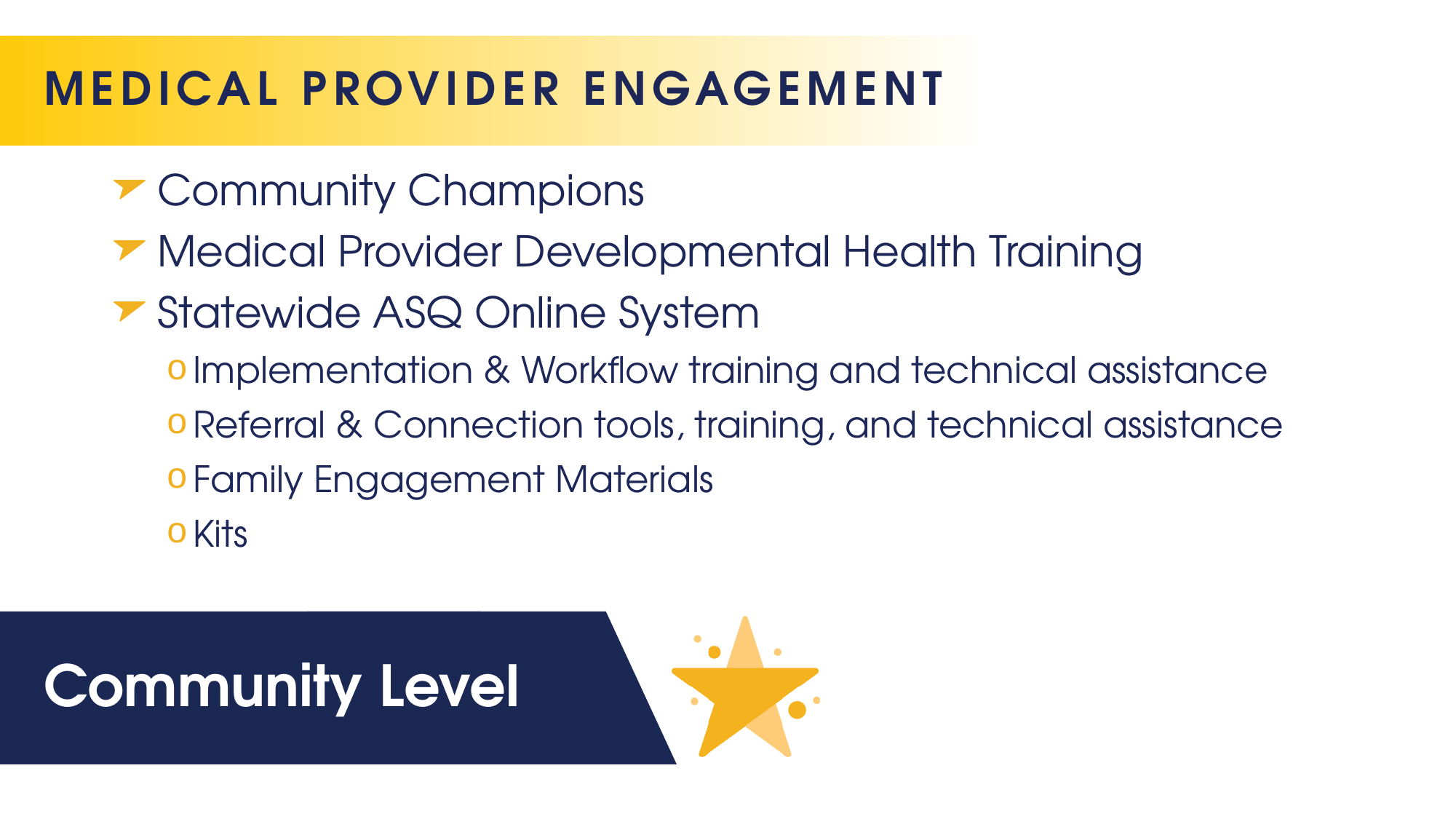

# Medical provider engagement
 Community Champions
 Medical Provider Developmental Health Training
 Statewide ASQ Online System
Implementation & Workflow training and technical assistance
Referral & Connection tools, training, and technical assistance
Family Engagement Materials
Kits

Community Level